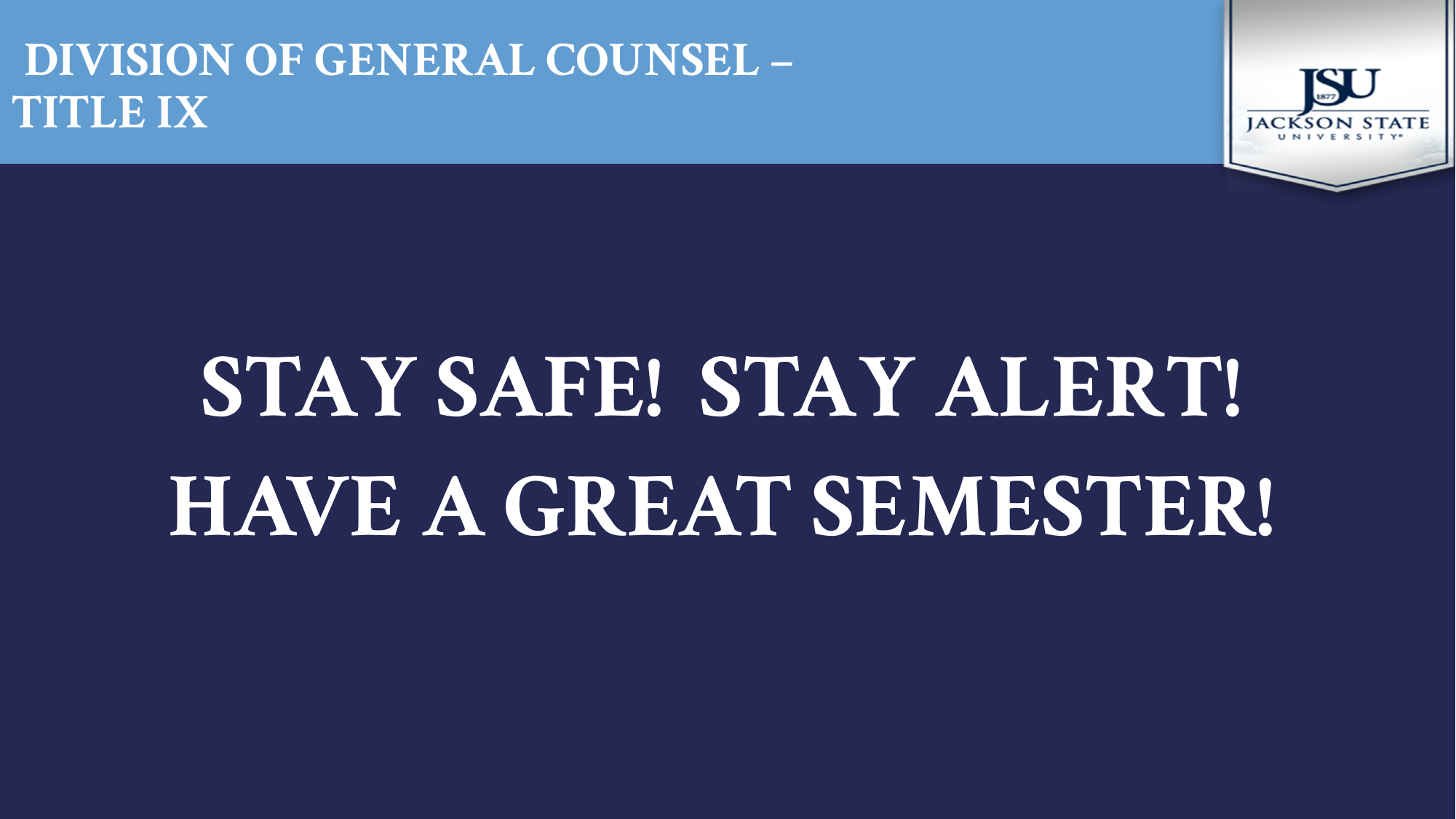

# division of general counsel – title ix
STAY SAFE!  STAY ALERT!
HAVE A GREAT SEMESTER!